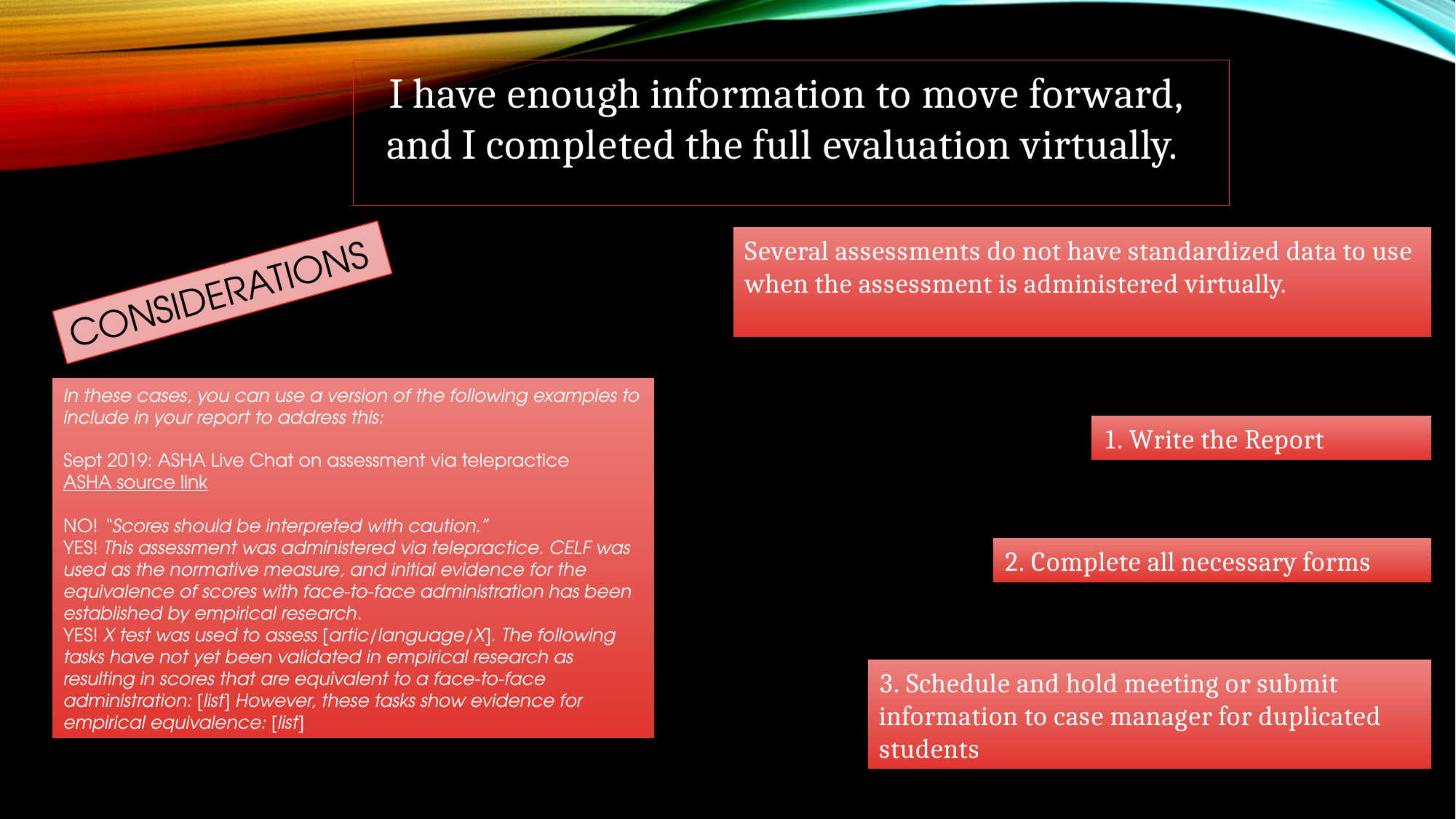

I have enough information to move forward,
and I completed the full evaluation virtually.

Several assessments do not have standardized data to use when the assessment is administered virtually.

CONSIDERATIONS
In these cases, you can use a version of the following examples to include in your report to address this:

Sept 2019: ASHA Live Chat on assessment via telepractice
ASHA source link

NO! “Scores should be interpreted with caution.”
YES! This assessment was administered via telepractice. CELF was used as the normative measure, and initial evidence for the
equivalence of scores with face‐to‐face administration has been established by empirical research.
YES! X test was used to assess [artic/language/X]. The following tasks have not yet been validated in empirical research as resulting in scores that are equivalent to a face‐to‐face administration: [list] However, these tasks show evidence for empirical equivalence: [list]
1. Write the Report
2. Complete all necessary forms
3. Schedule and hold meeting or submit information to case manager for duplicated students